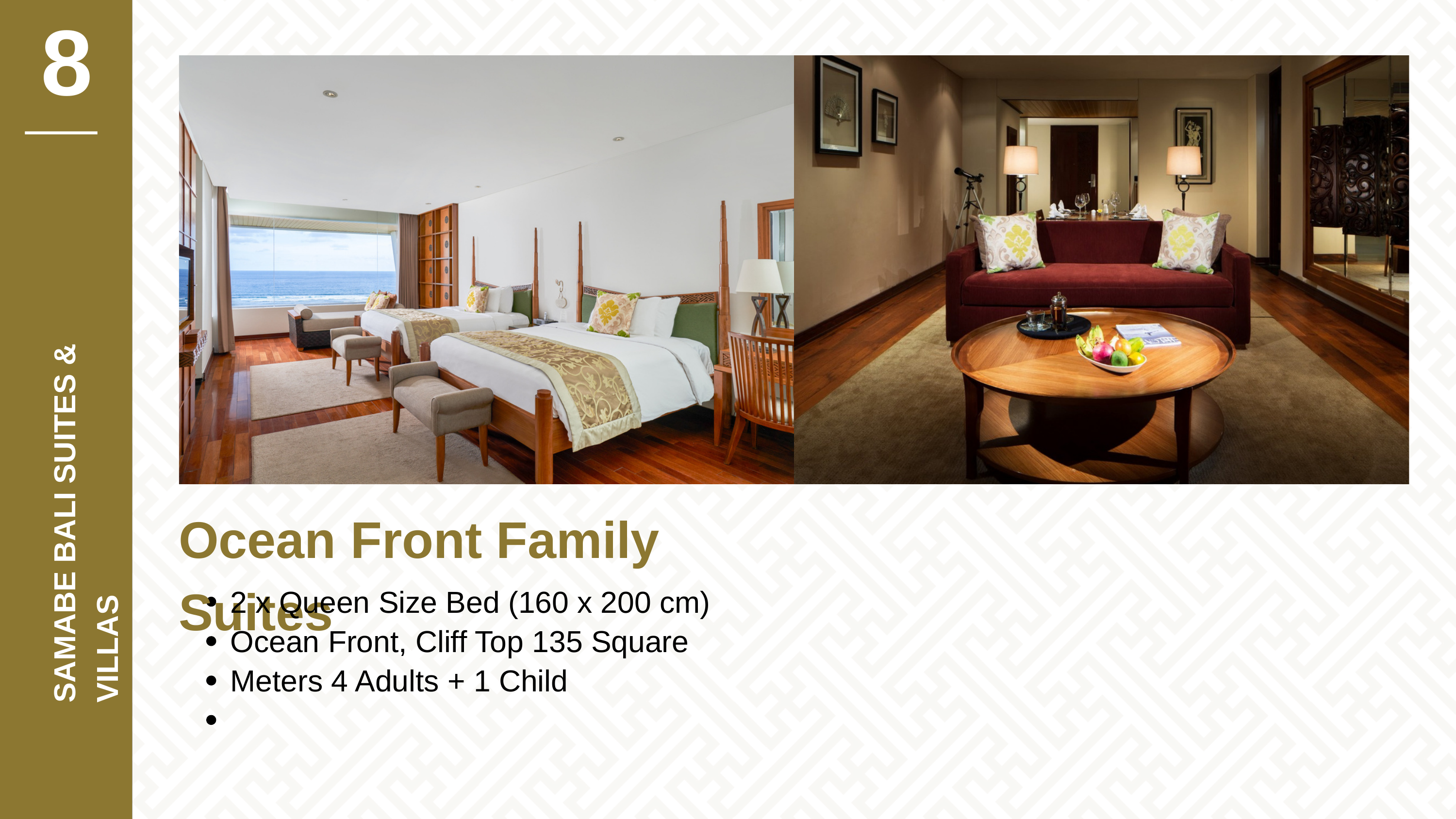

8

SAMABE BALI SUITES & VILLAS
Ocean Front Family Suites
2 x Queen Size Bed (160 x 200 cm) Ocean Front, Cliff Top 135 Square Meters 4 Adults + 1 Child